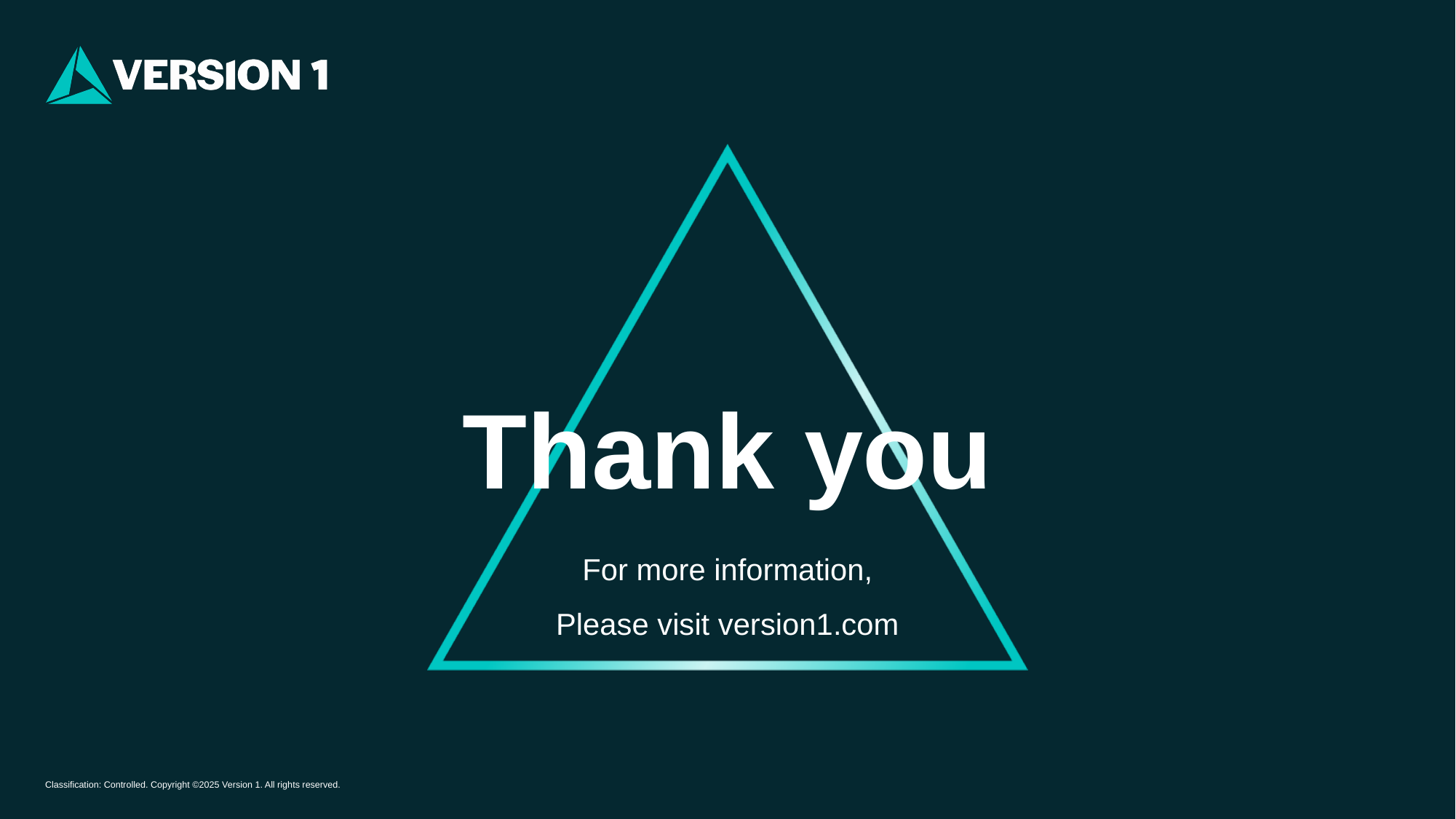

Thank you
For more information,

Please visit version1.com